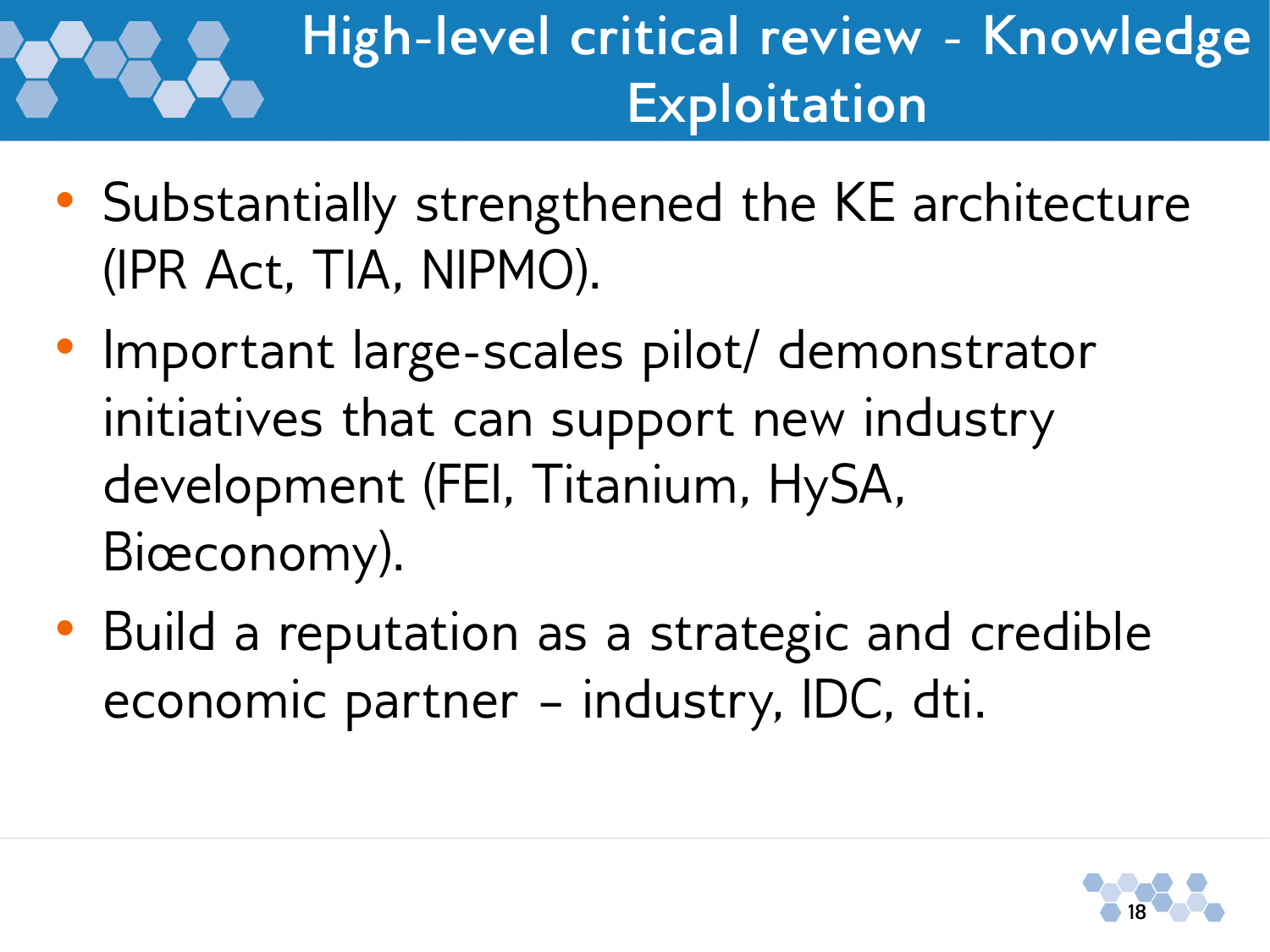

# High-level critical review - Knowledge Exploitation
Substantially strengthened the KE architecture (IPR Act, TIA, NIPMO).
Important large-scales pilot/ demonstrator initiatives that can support new industry development (FEI, Titanium, HySA, Bioeconomy).
Build a reputation as a strategic and credible economic partner – industry, IDC, dti.

18